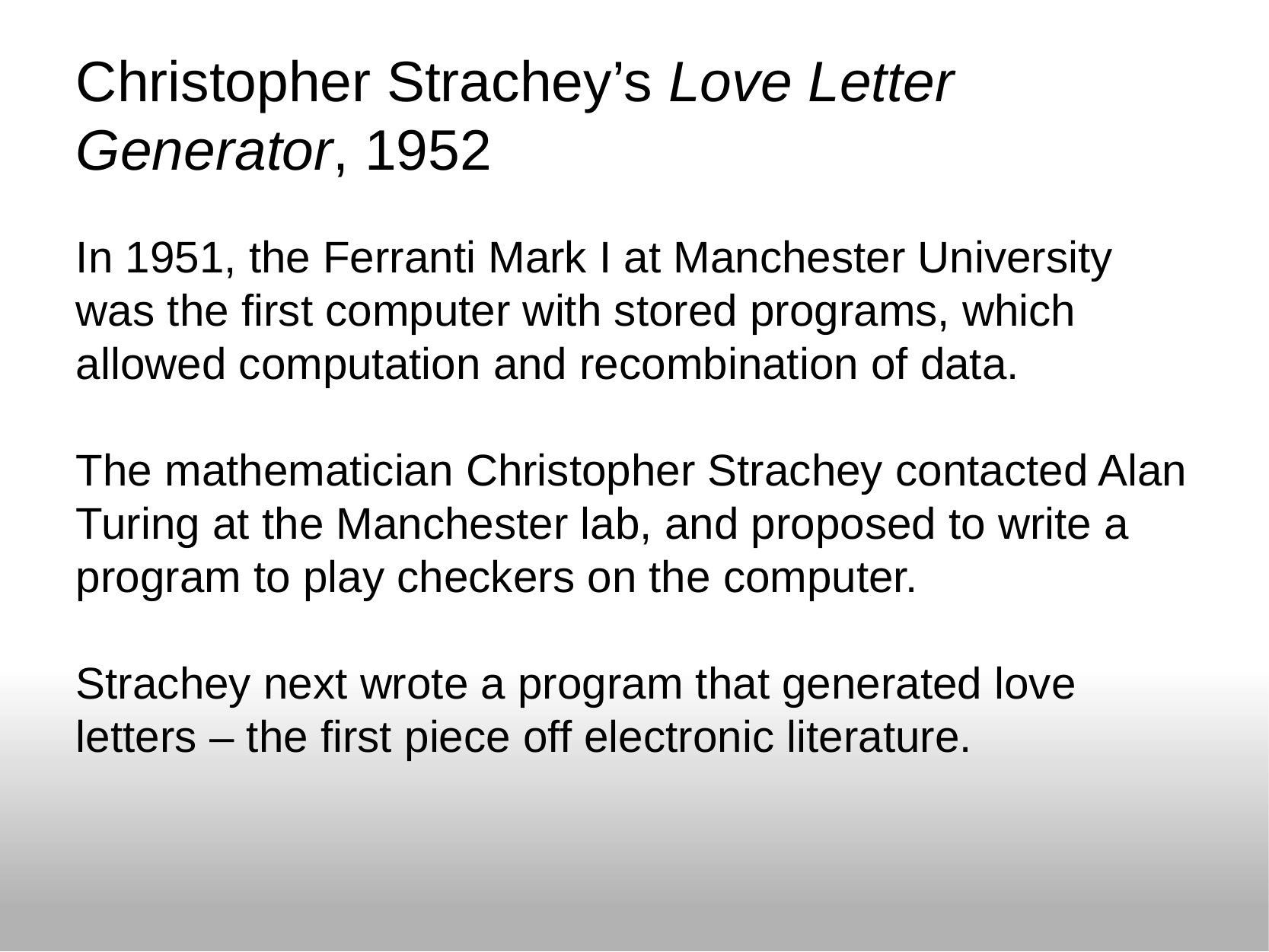

# Christopher Strachey’s Love Letter Generator, 1952
In 1951, the Ferranti Mark I at Manchester University was the first computer with stored programs, which allowed computation and recombination of data.

The mathematician Christopher Strachey contacted Alan Turing at the Manchester lab, and proposed to write a program to play checkers on the computer.

Strachey next wrote a program that generated love letters – the first piece off electronic literature.